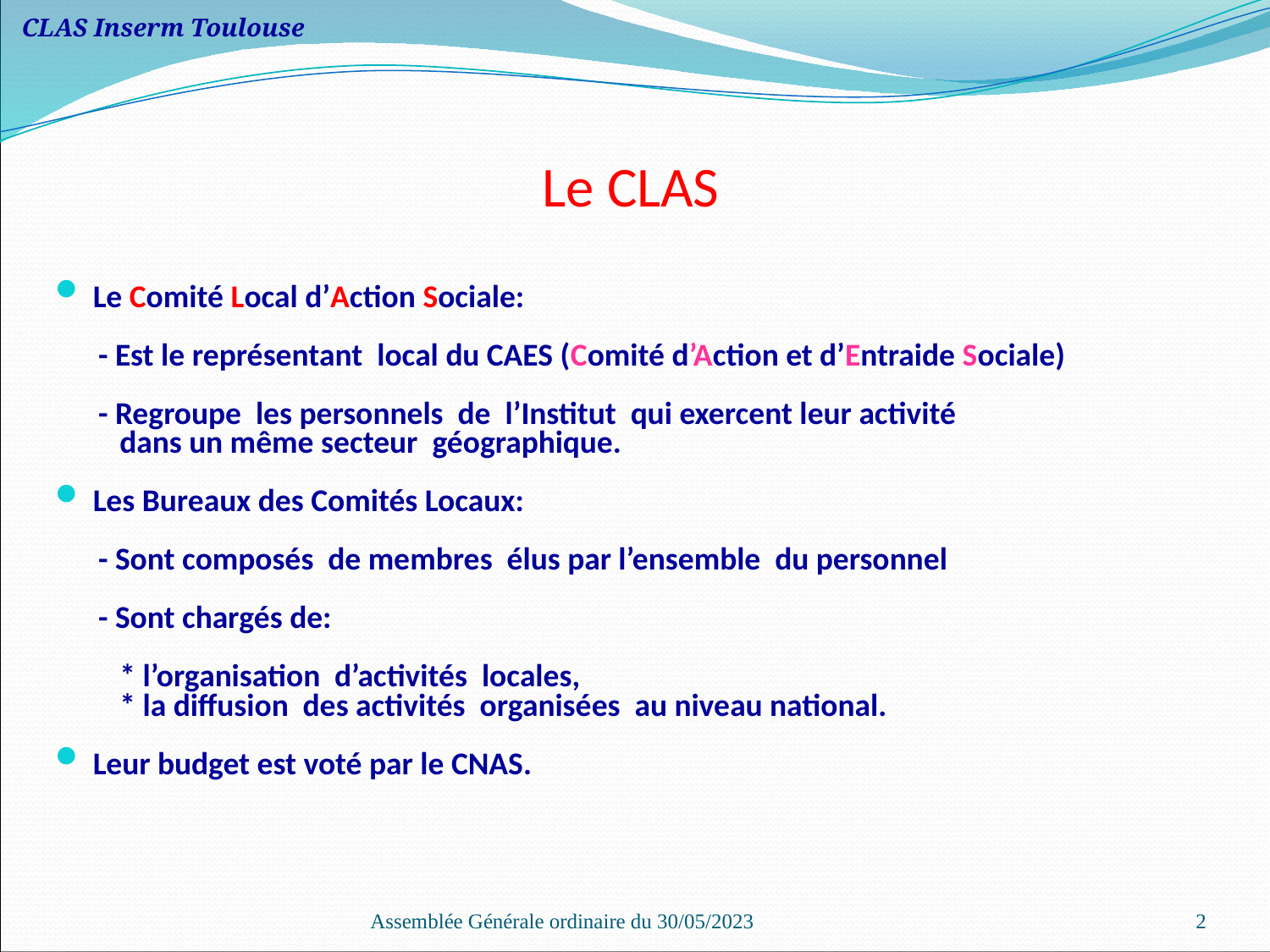

CLAS Inserm Toulouse
# Le CLAS

Le Comité Local d’Action Sociale:

      - Est le représentant  local du CAES (Comité d’Action et d’Entraide Sociale)

      - Regroupe  les personnels  de  l’Institut  qui exercent leur activité
         dans un même secteur  géographique.

Les Bureaux des Comités Locaux:

      - Sont composés  de membres  élus par l’ensemble  du personnel

      - Sont chargés de:

         * l’organisation  d’activités  locales,
         * la diffusion  des activités  organisées  au niveau national.

Leur budget est voté par le CNAS.
Assemblée Générale ordinaire du 30/05/2023
2